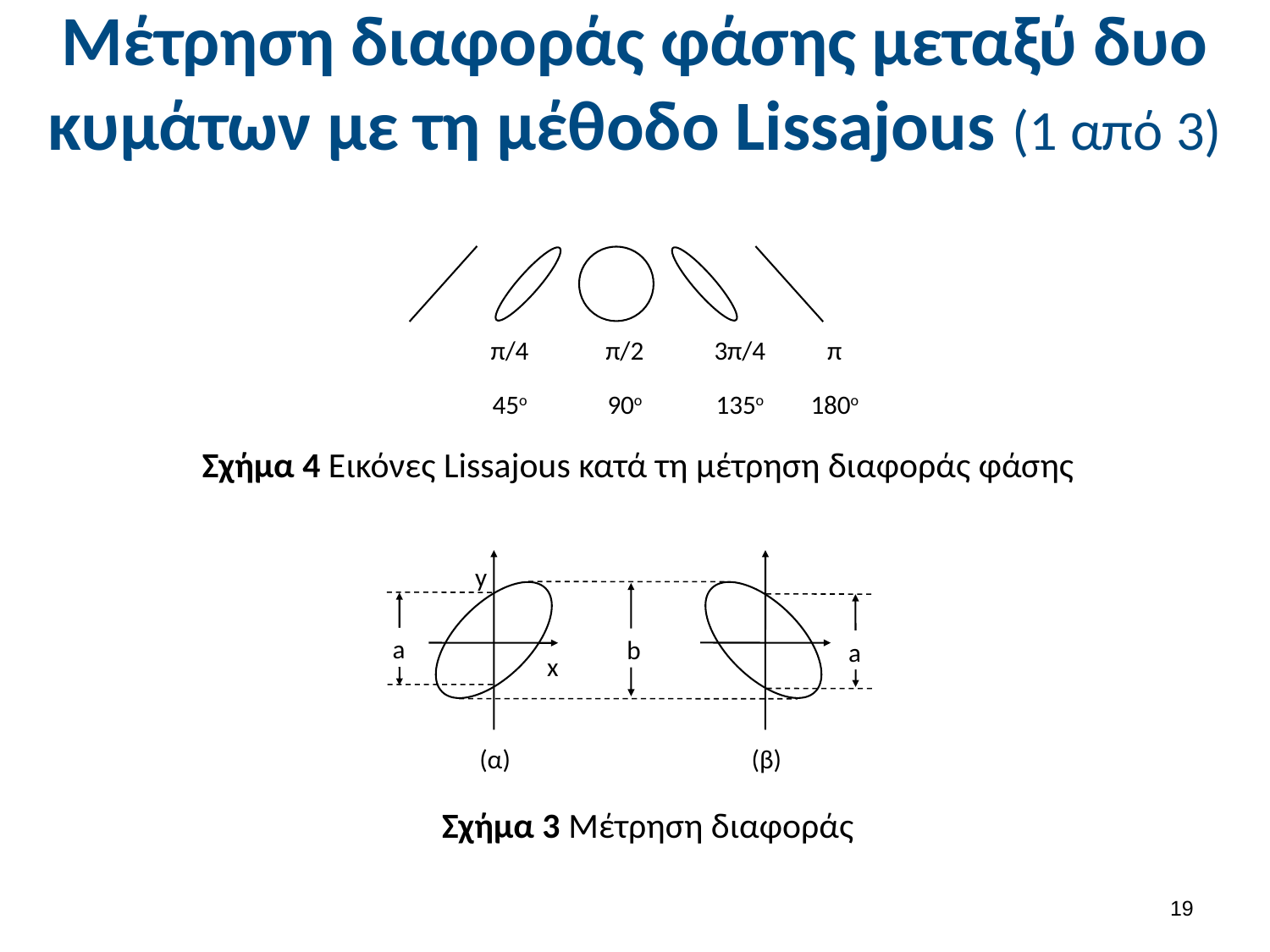

# Μέτρηση διαφοράς φάσης μεταξύ δυο κυμάτων με τη μέθοδο Lissajous (1 από 3)

π/4
45ο
π/2
90ο
3π/4
135ο

π
180ο

Σχήμα 4 Εικόνες Lissajous κατά τη μέτρηση διαφοράς φάσης
y

a
b
a
x
(α)
(β)
Σχήμα 3 Μέτρηση διαφοράς
19